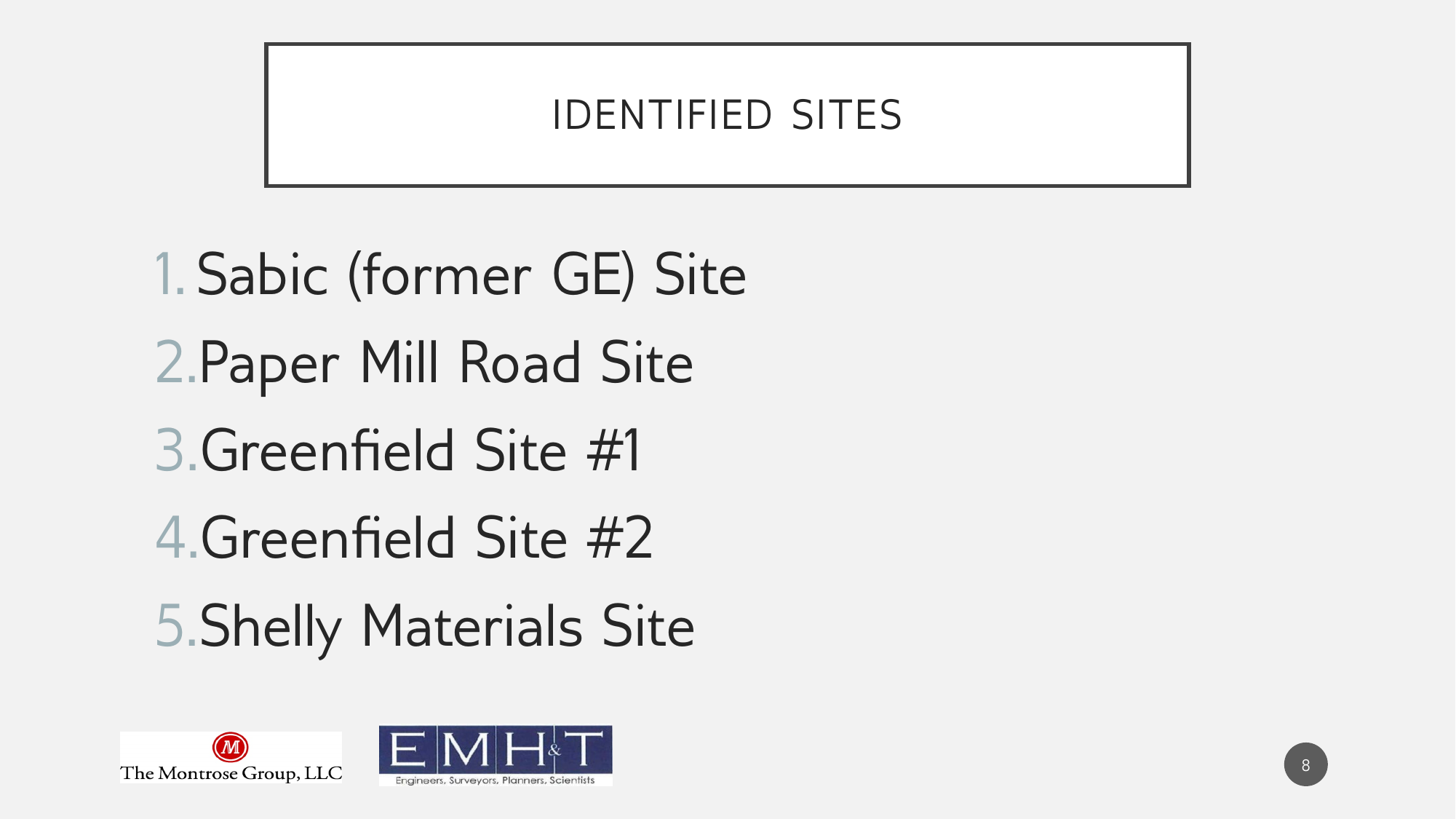

# Identified sites
Sabic (former GE) Site
Paper Mill Road Site
Greenfield Site #1
Greenfield Site #2
Shelly Materials Site
8